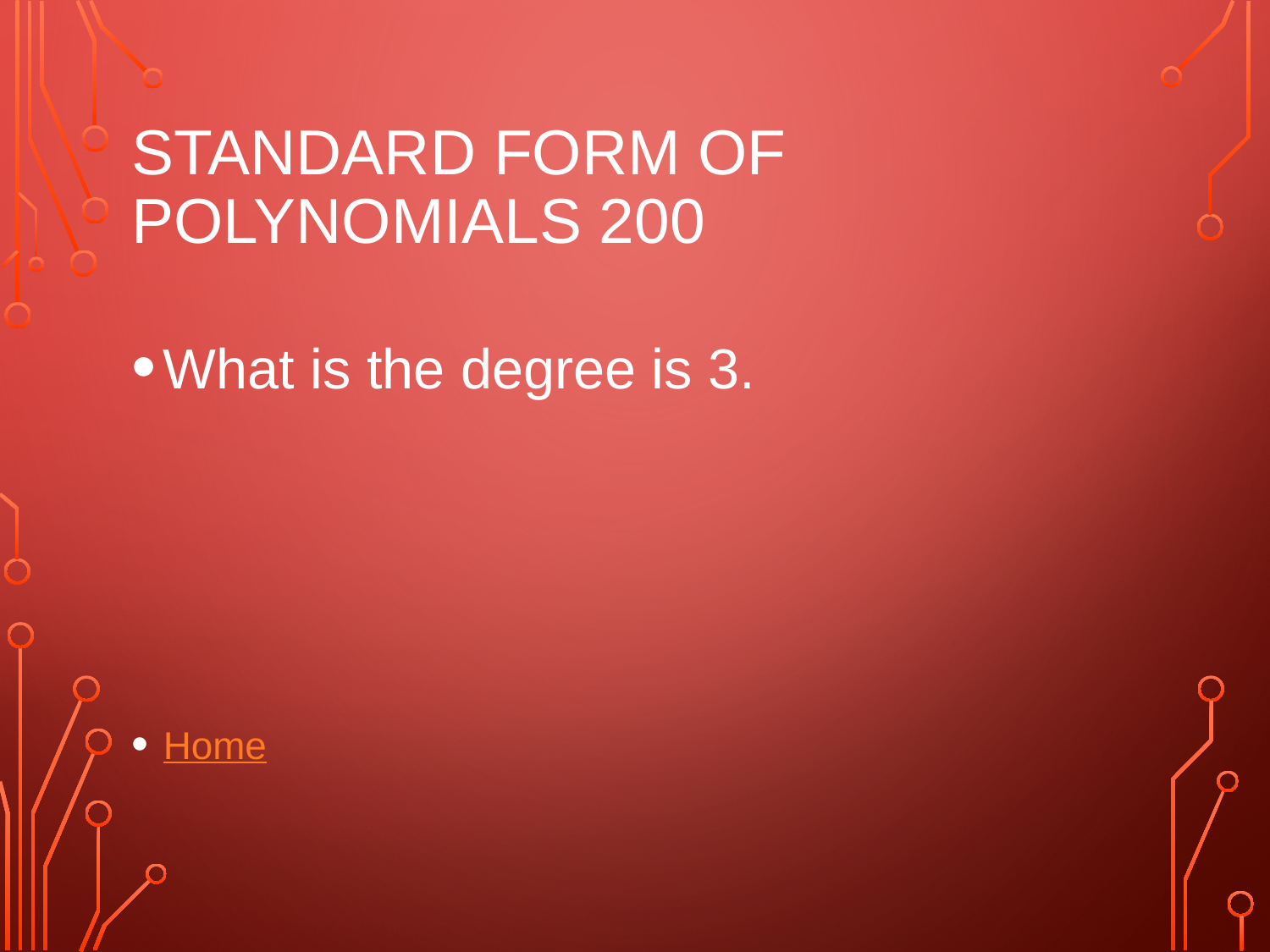

# Standard Form of Polynomials 200
What is the degree is 3.

Home